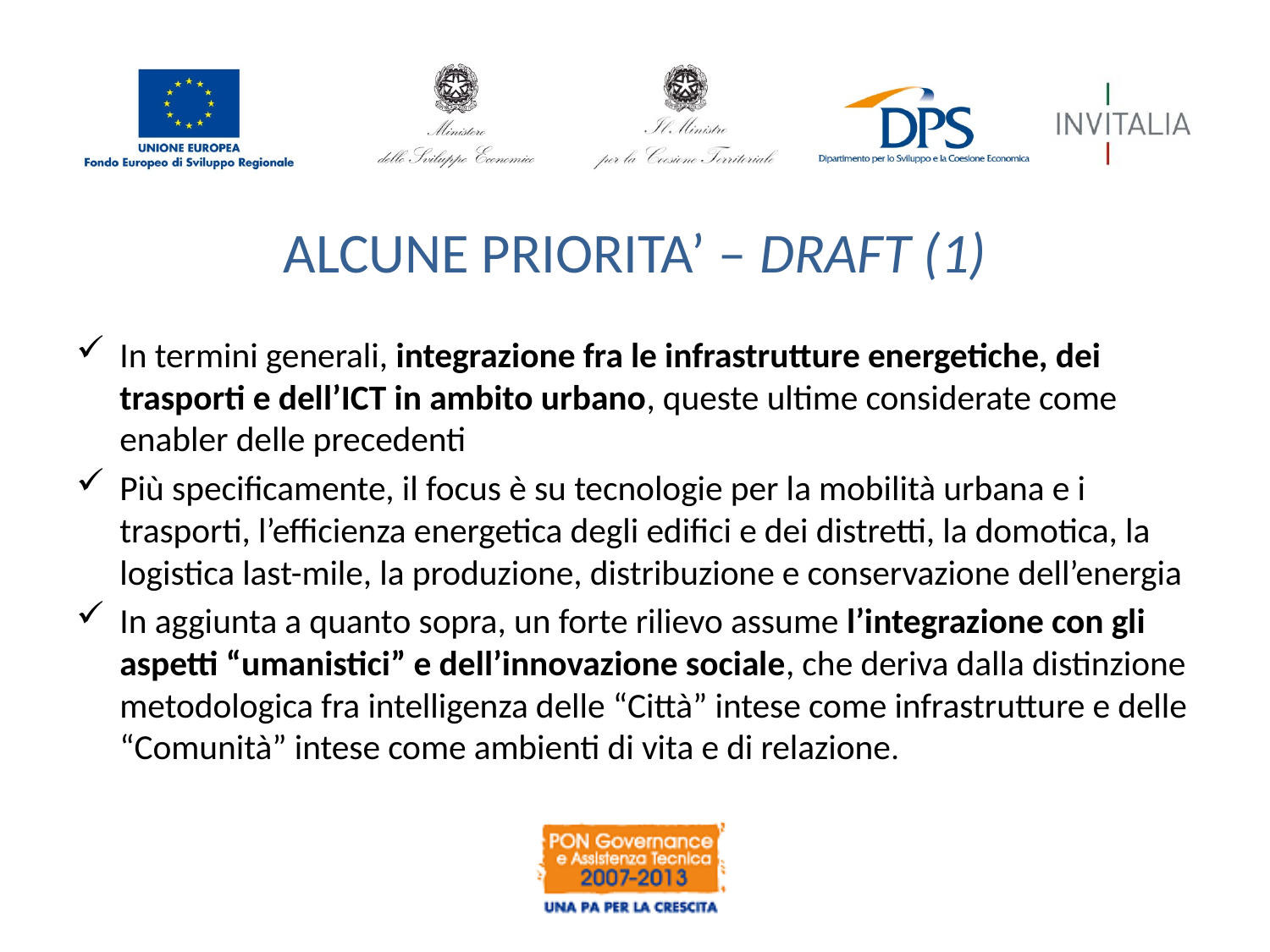

# ALCUNE PRIORITA’ – DRAFT (1)
In termini generali, integrazione fra le infrastrutture energetiche, dei trasporti e dell’ICT in ambito urbano, queste ultime considerate come enabler delle precedenti
Più specificamente, il focus è su tecnologie per la mobilità urbana e i trasporti, l’efficienza energetica degli edifici e dei distretti, la domotica, la logistica last-mile, la produzione, distribuzione e conservazione dell’energia
In aggiunta a quanto sopra, un forte rilievo assume l’integrazione con gli aspetti “umanistici” e dell’innovazione sociale, che deriva dalla distinzione metodologica fra intelligenza delle “Città” intese come infrastrutture e delle “Comunità” intese come ambienti di vita e di relazione.